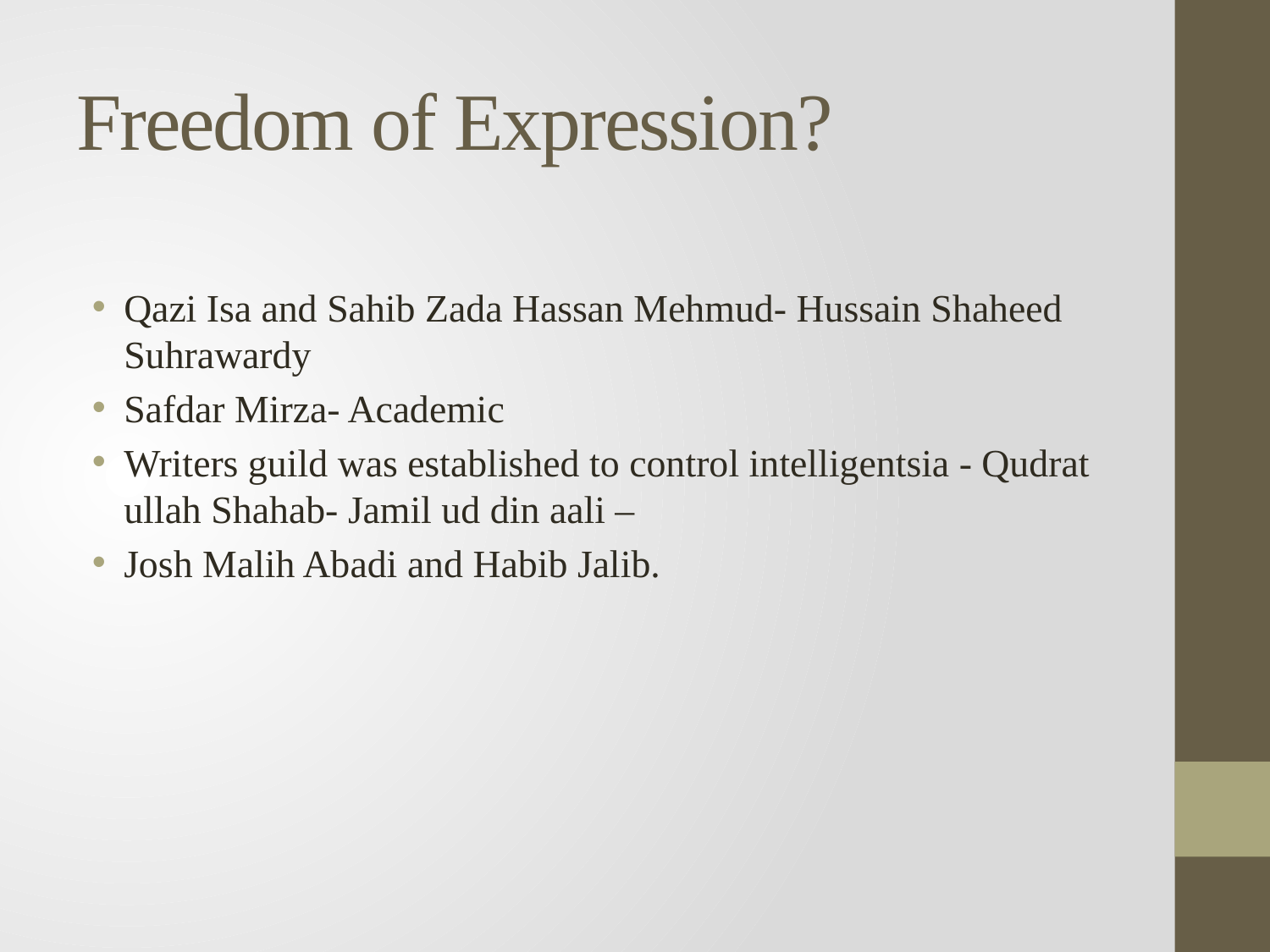

# Freedom of Expression?

Qazi Isa and Sahib Zada Hassan Mehmud- Hussain Shaheed Suhrawardy
Safdar Mirza- Academic
Writers guild was established to control intelligentsia - Qudrat ullah Shahab- Jamil ud din aali –
Josh Malih Abadi and Habib Jalib.